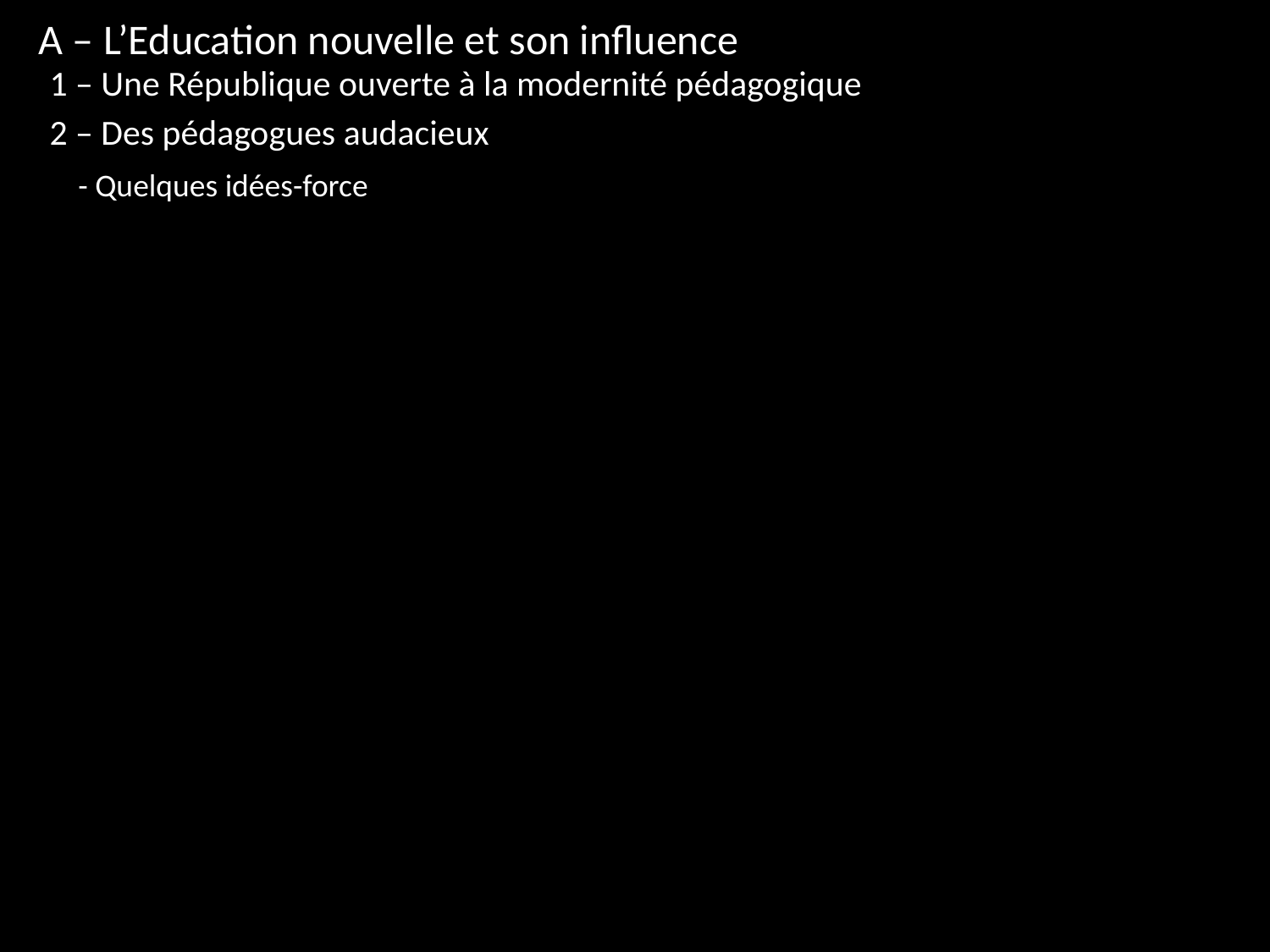

A – L’Education nouvelle et son influence
1 – Une République ouverte à la modernité pédagogique
2 – Des pédagogues audacieux
- Quelques idées-force